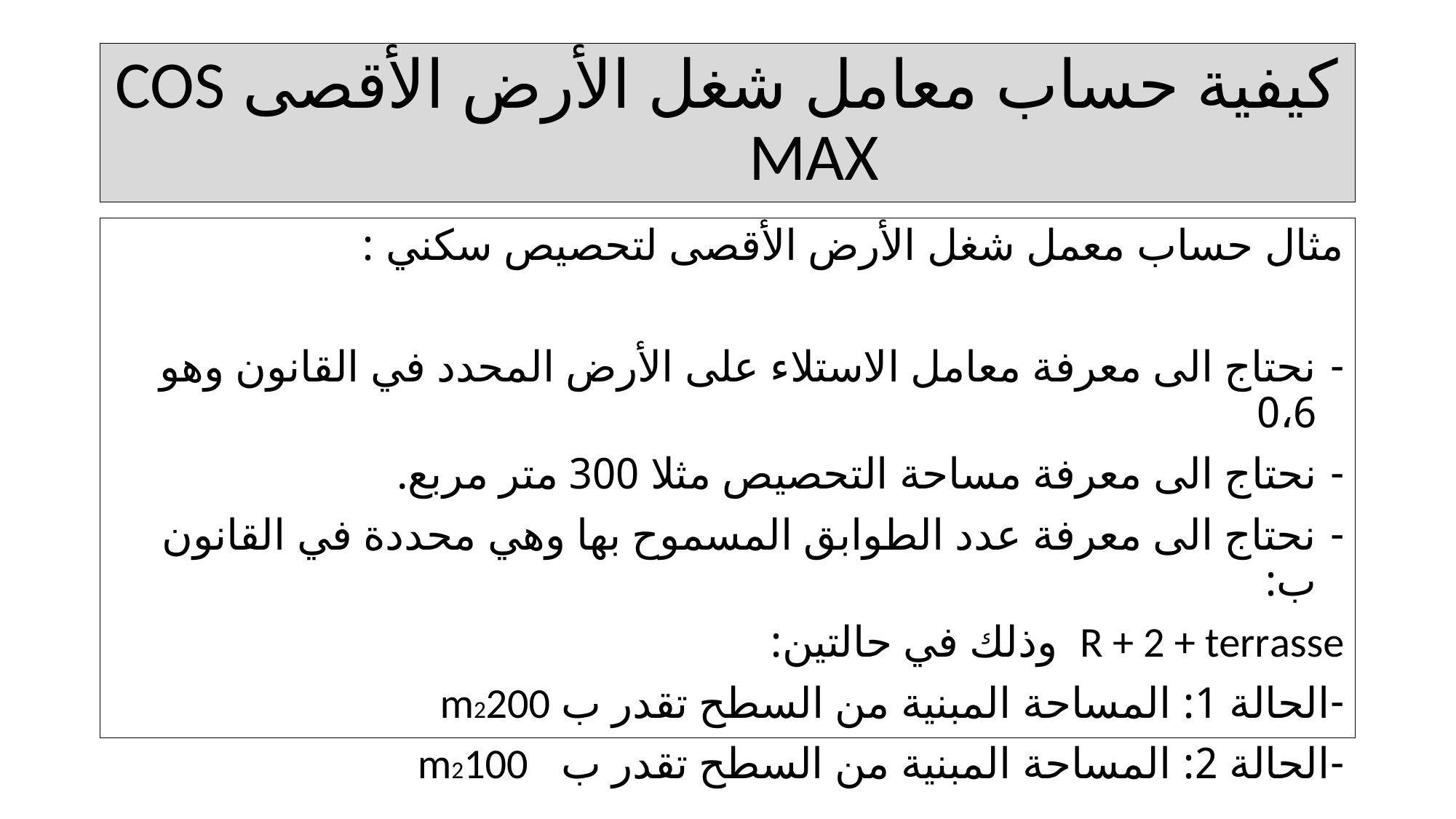

# كيفية حساب معامل شغل الأرض الأقصى COS MAX
مثال حساب معمل شغل الأرض الأقصى لتحصيص سكني :

نحتاج الى معرفة معامل الاستلاء على الأرض المحدد في القانون وهو 0،6
نحتاج الى معرفة مساحة التحصيص مثلا 300 متر مربع.
نحتاج الى معرفة عدد الطوابق المسموح بها وهي محددة في القانون ب:
R + 2 + terrasse  وذلك في حالتين:
الحالة 1: المساحة المبنية من السطح تقدر ب m2200
الحالة 2: المساحة المبنية من السطح تقدر ب   m2100